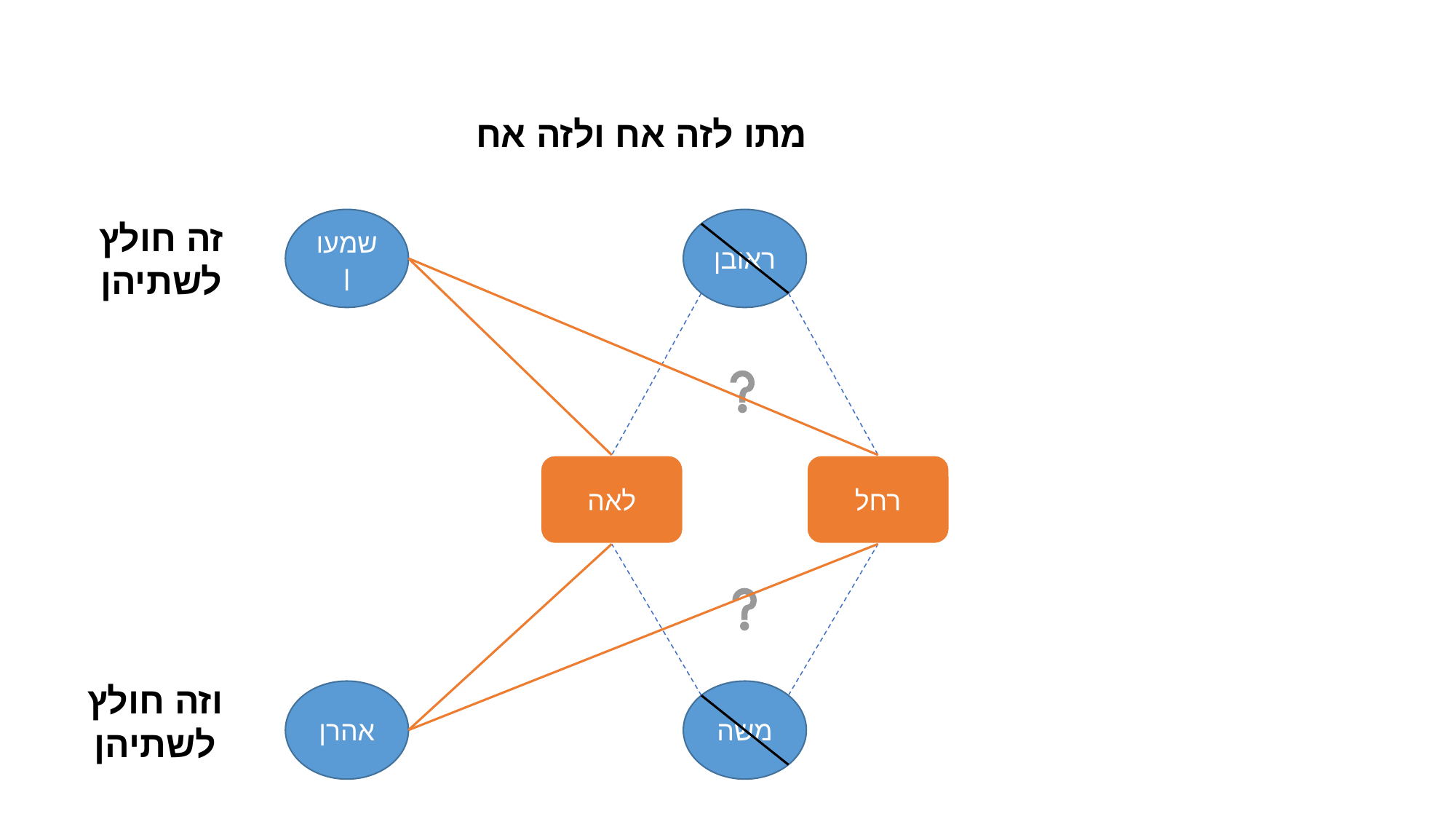

מתו לזה אח ולזה אח

זה חולץ לשתיהן
שמעון
ראובן

לאה
רחל

וזה חולץ לשתיהן
אהרן
משה